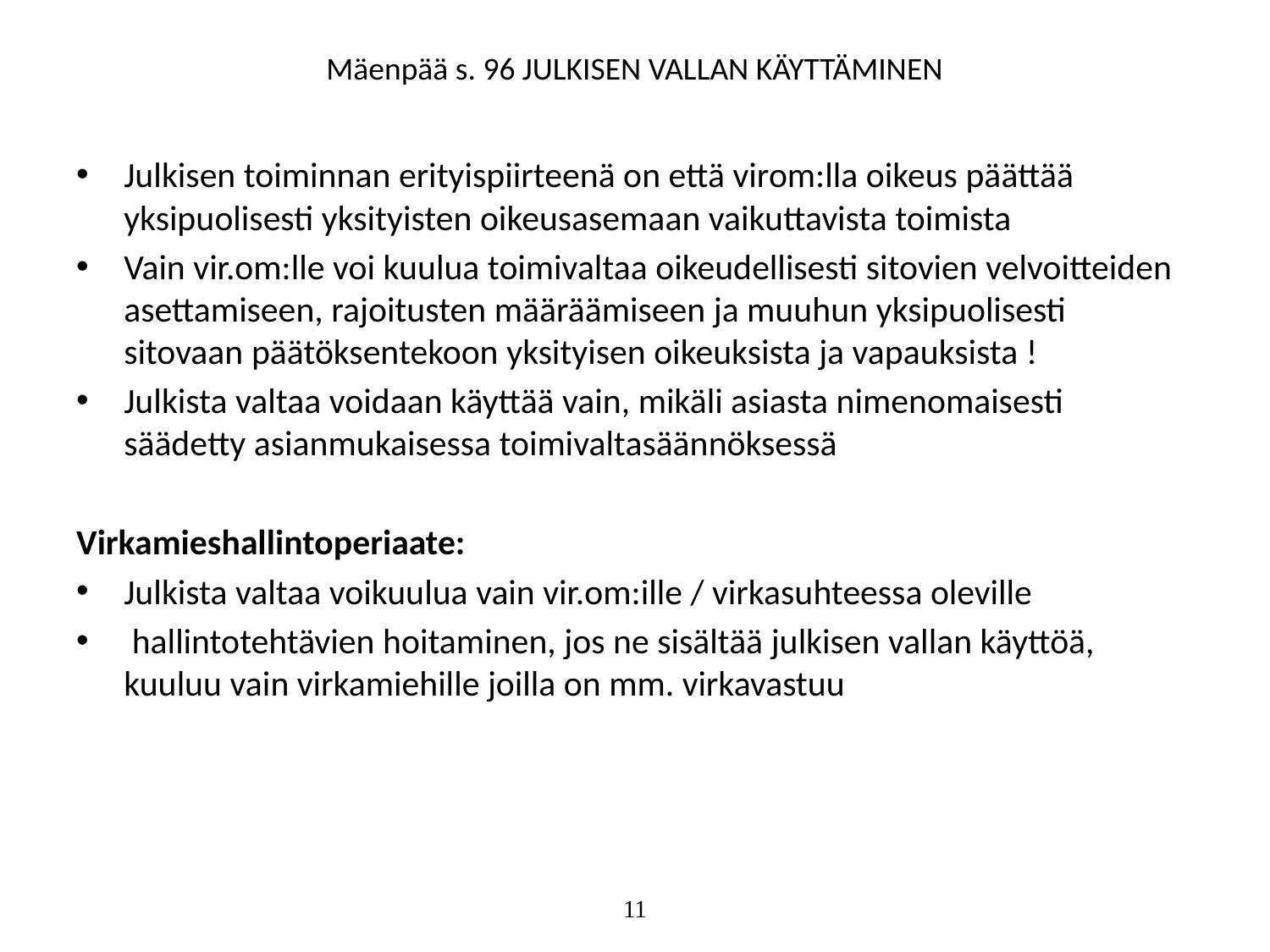

# Mäenpää s. 96 JULKISEN VALLAN KÄYTTÄMINEN
Julkisen toiminnan erityispiirteenä on että virom:lla oikeus päättää yksipuolisesti yksityisten oikeusasemaan vaikuttavista toimista
Vain vir.om:lle voi kuulua toimivaltaa oikeudellisesti sitovien velvoitteiden asettamiseen, rajoitusten määräämiseen ja muuhun yksipuolisesti sitovaan päätöksentekoon yksityisen oikeuksista ja vapauksista !
Julkista valtaa voidaan käyttää vain, mikäli asiasta nimenomaisesti säädetty asianmukaisessa toimivaltasäännöksessä

Virkamieshallintoperiaate:
Julkista valtaa voikuulua vain vir.om:ille / virkasuhteessa oleville
 hallintotehtävien hoitaminen, jos ne sisältää julkisen vallan käyttöä, kuuluu vain virkamiehille joilla on mm. virkavastuu

11